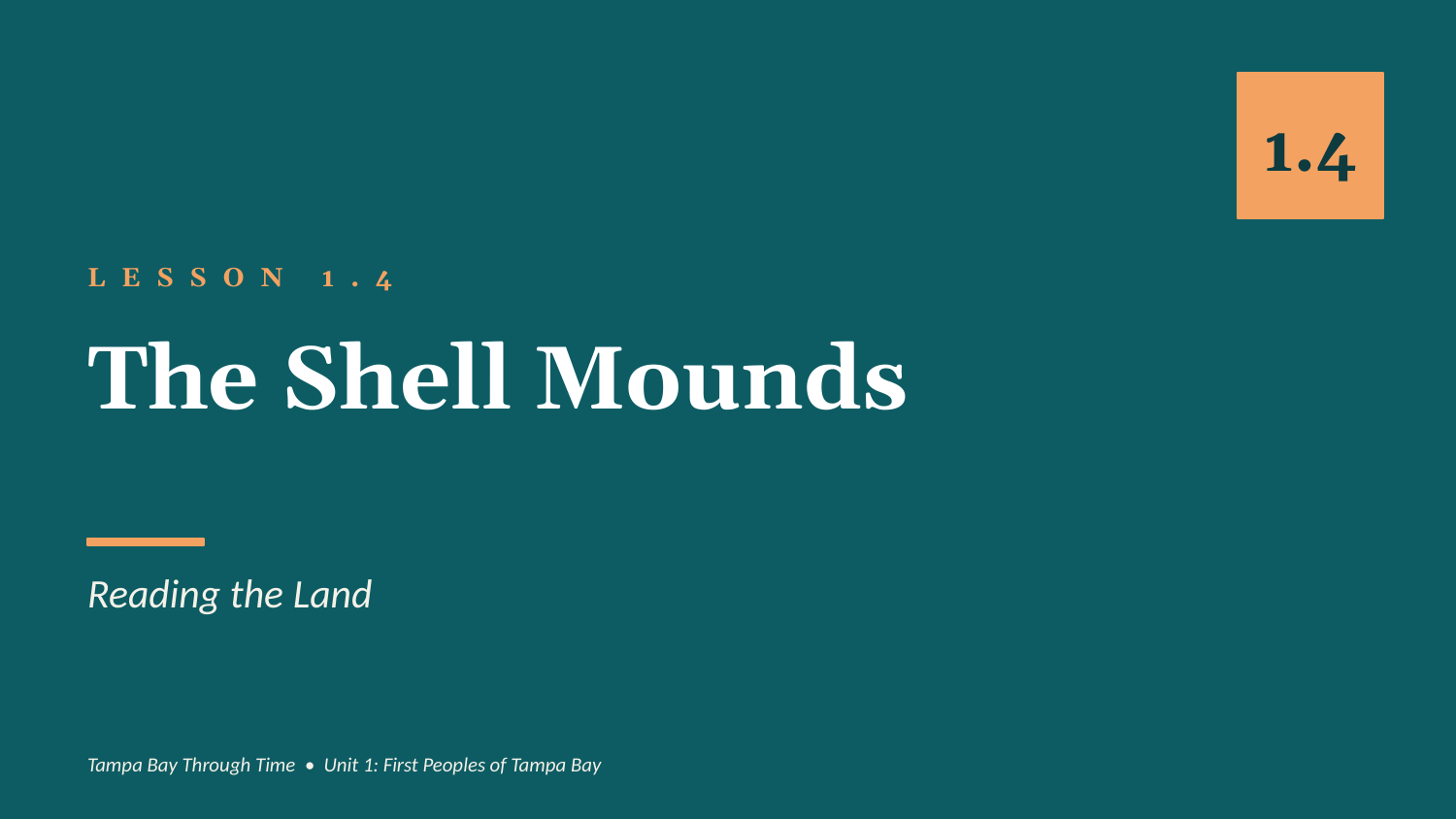

1.4
LESSON 1.4
The Shell Mounds

Reading the Land
Tampa Bay Through Time  •  Unit 1: First Peoples of Tampa Bay